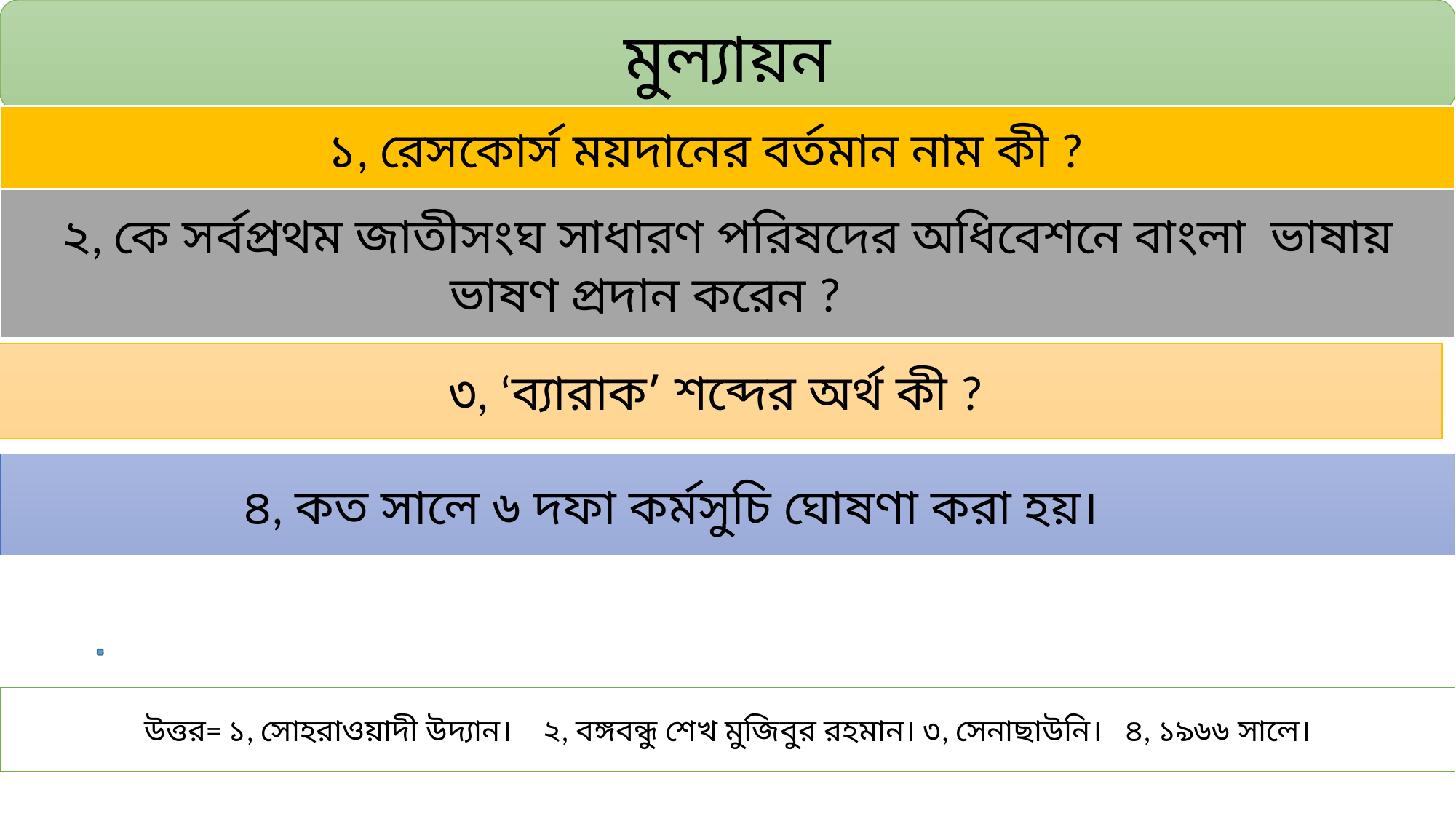

মুল্যায়ন
১, রেসকোর্স ময়দানের বর্তমান নাম কী ?
২, কে সর্বপ্রথম জাতীসংঘ সাধারণ পরিষদের অধিবেশনে বাংলা  ভাষায় ভাষণ প্রদান করেন ?
৩, ‘ব্যারাক’ শব্দের অর্থ কী ?
৪, কত সালে ৬ দফা কর্মসুচি ঘোষণা করা হয়।

উত্তর= ১, সোহরাওয়াদী উদ্যান।    ২, বঙ্গবন্ধু শেখ মুজিবুর রহমান। ৩, সেনাছাউনি।   ৪, ১৯৬৬ সালে।